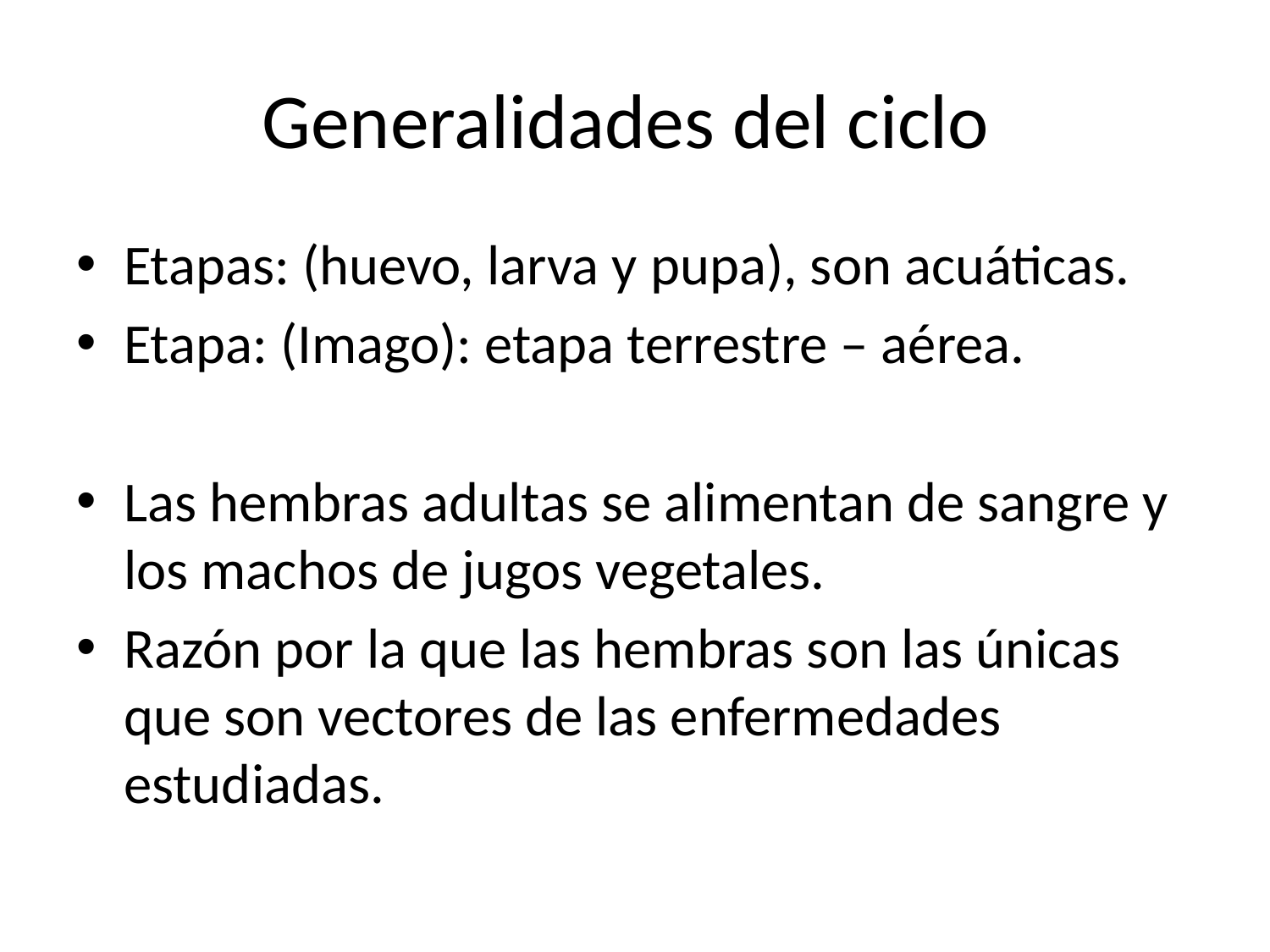

# Generalidades del ciclo
Etapas: (huevo, larva y pupa), son acuáticas.
Etapa: (Imago): etapa terrestre – aérea.

Las hembras adultas se alimentan de sangre y los machos de jugos vegetales.
Razón por la que las hembras son las únicas que son vectores de las enfermedades estudiadas.